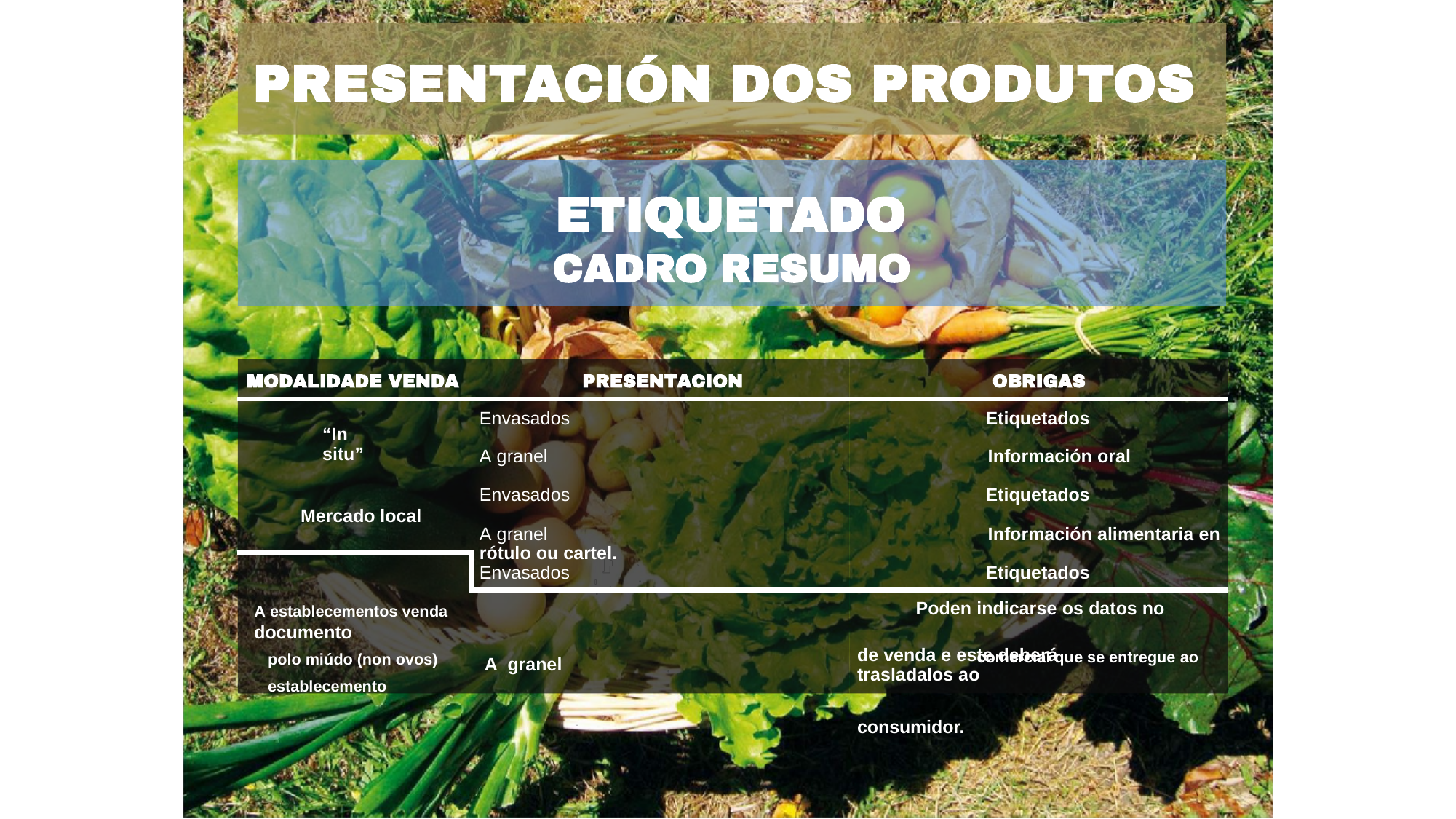

PRESENTACIÓN DOS PRODUTOS

ETIQUETADO
CADRO RESUMO
MODALIDADE VENDA                    PRESENTACION                                         OBRIGAS

Envasados                                                                                 Etiquetados
A granel                                                                                      Información oral
Envasados                                                                                 Etiquetados
Mercado local
A granel                                                                                      Información alimentaria en rótulo ou cartel.
“In situ”

Envasados                                                                                 Etiquetados

A establecementos venda                                                                                                           Poden indicarse os datos no documento
polo miúdo (non ovos)          A  granel                                                                                 comercial que se entregue ao establecemento
consumidor.

de venda e este deberá trasladalos ao